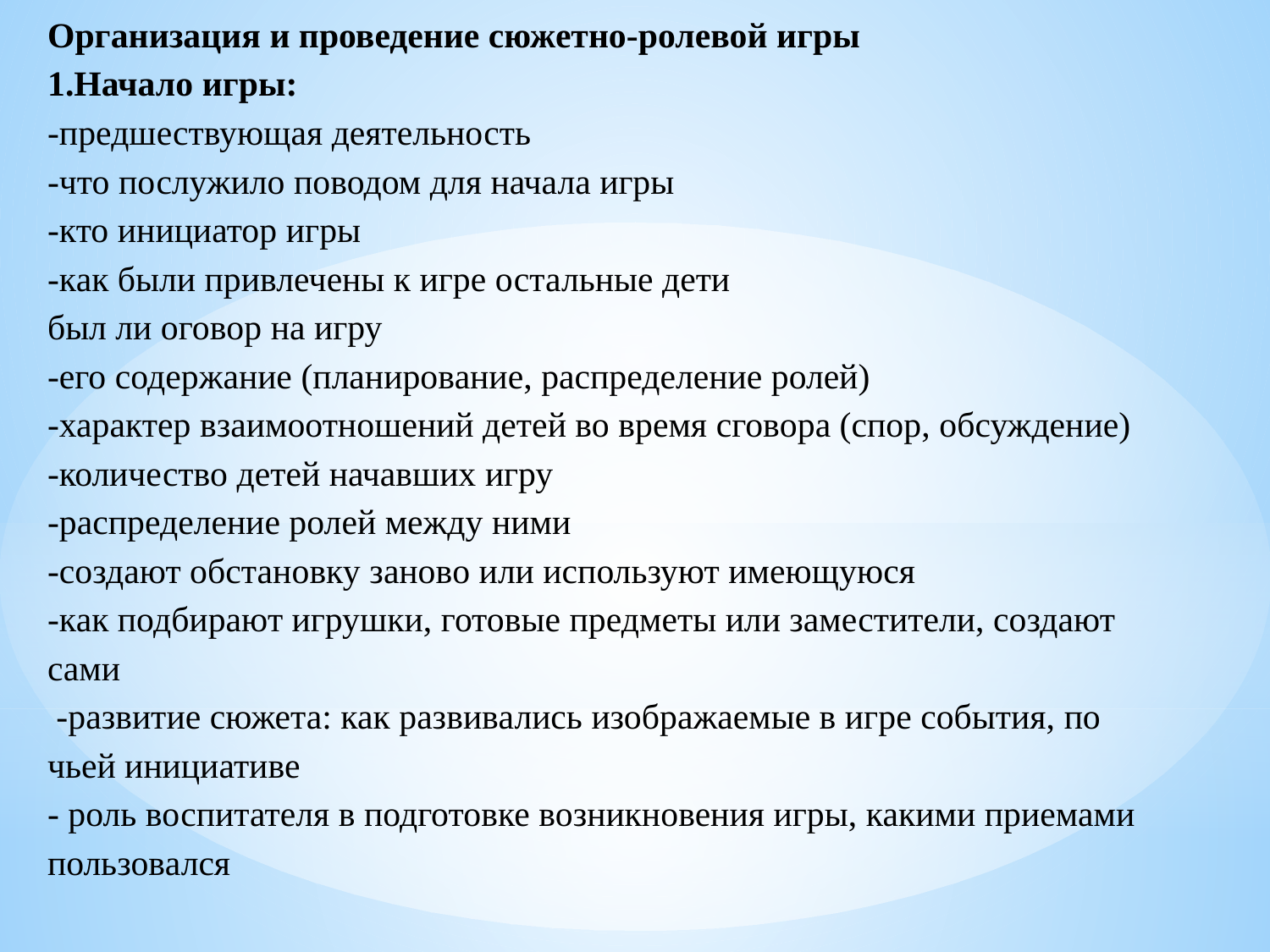

Организация и проведение сюжетно-ролевой игры
1.Начало игры:
-предшествующая деятельность
-что послужило поводом для начала игры
-кто инициатор игры
-как были привлечены к игре остальные дети
был ли оговор на игру
-его содержание (планирование, распределение ролей)
-характер взаимоотношений детей во время сговора (спор, обсуждение)
-количество детей начавших игру
-распределение ролей между ними
-создают обстановку заново или используют имеющуюся
-как подбирают игрушки, готовые предметы или заместители, создают
сами
 -развитие сюжета: как развивались изображаемые в игре события, по
чьей инициативе
- роль воспитателя в подготовке возникновения игры, какими приемами пользовался